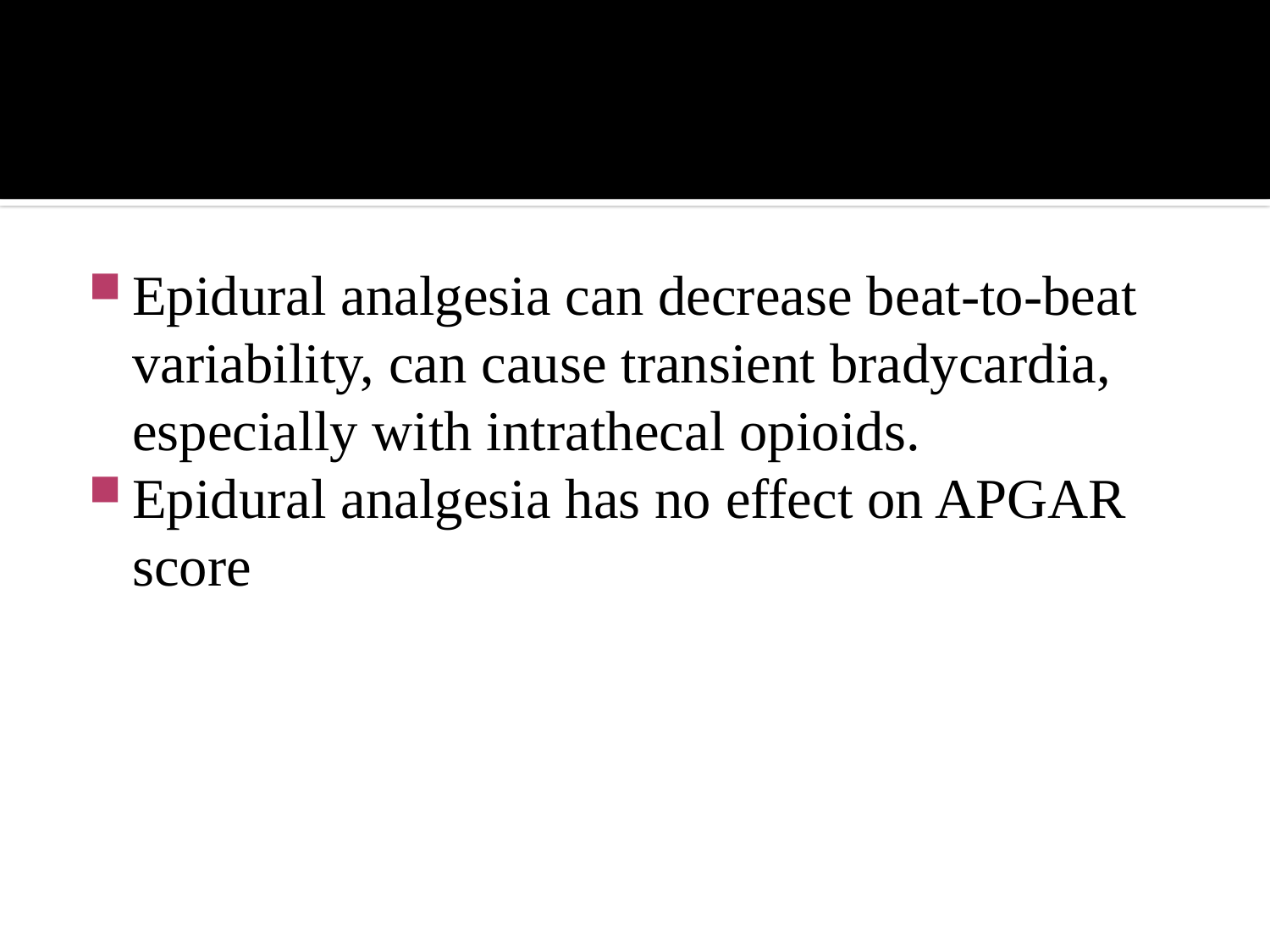

#
Epidural analgesia can decrease beat-to-beat variability, can cause transient bradycardia, especially with intrathecal opioids.
Epidural analgesia has no effect on APGAR score